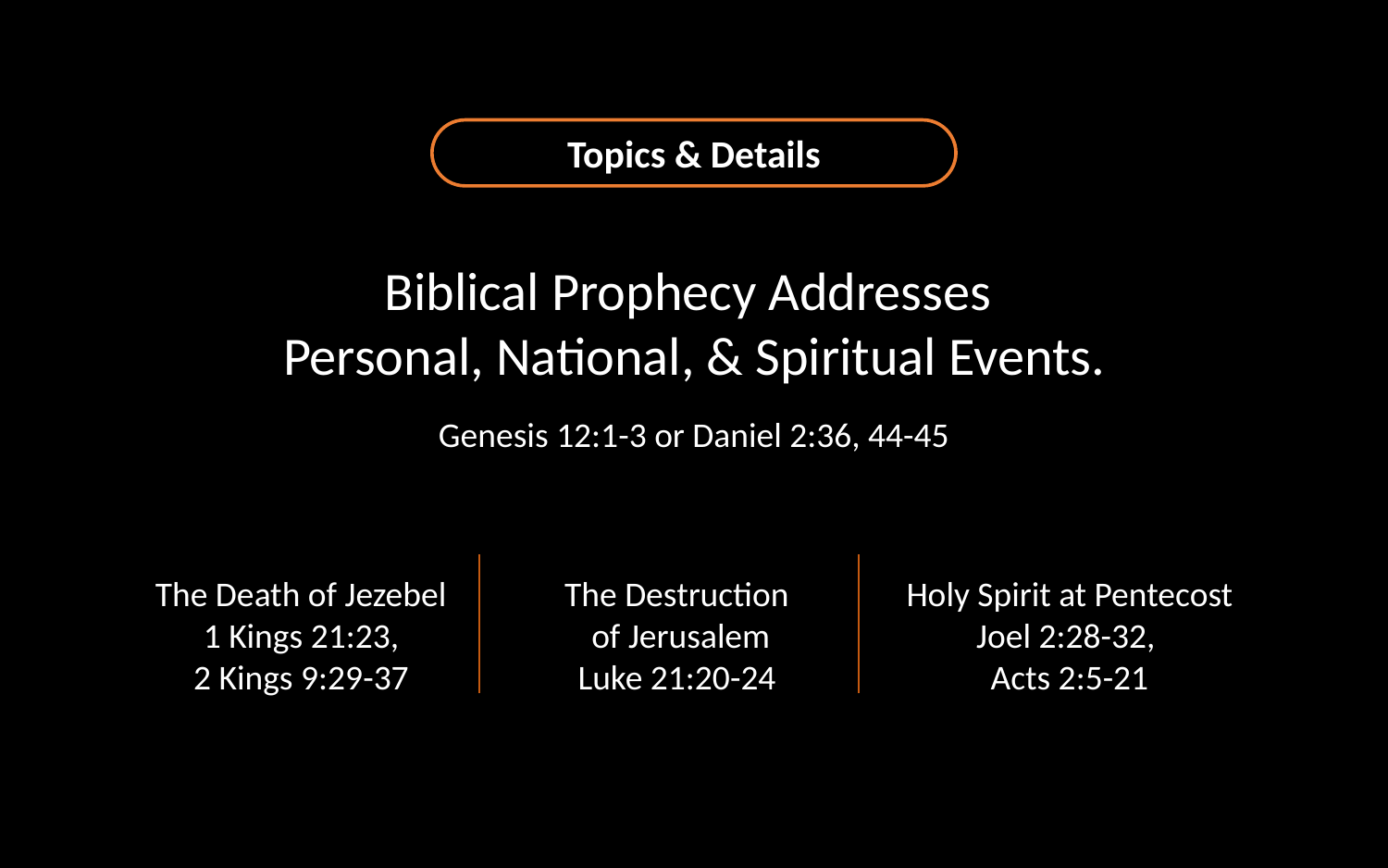

Topics & Details
Biblical Prophecy Addresses
Personal, National, & Spiritual Events.

Genesis 12:1-3 or Daniel 2:36, 44-45
The Death of Jezebel
1 Kings 21:23,
2 Kings 9:29-37
The Destruction
 of Jerusalem
Luke 21:20-24
Holy Spirit at Pentecost
Joel 2:28-32,
Acts 2:5-21